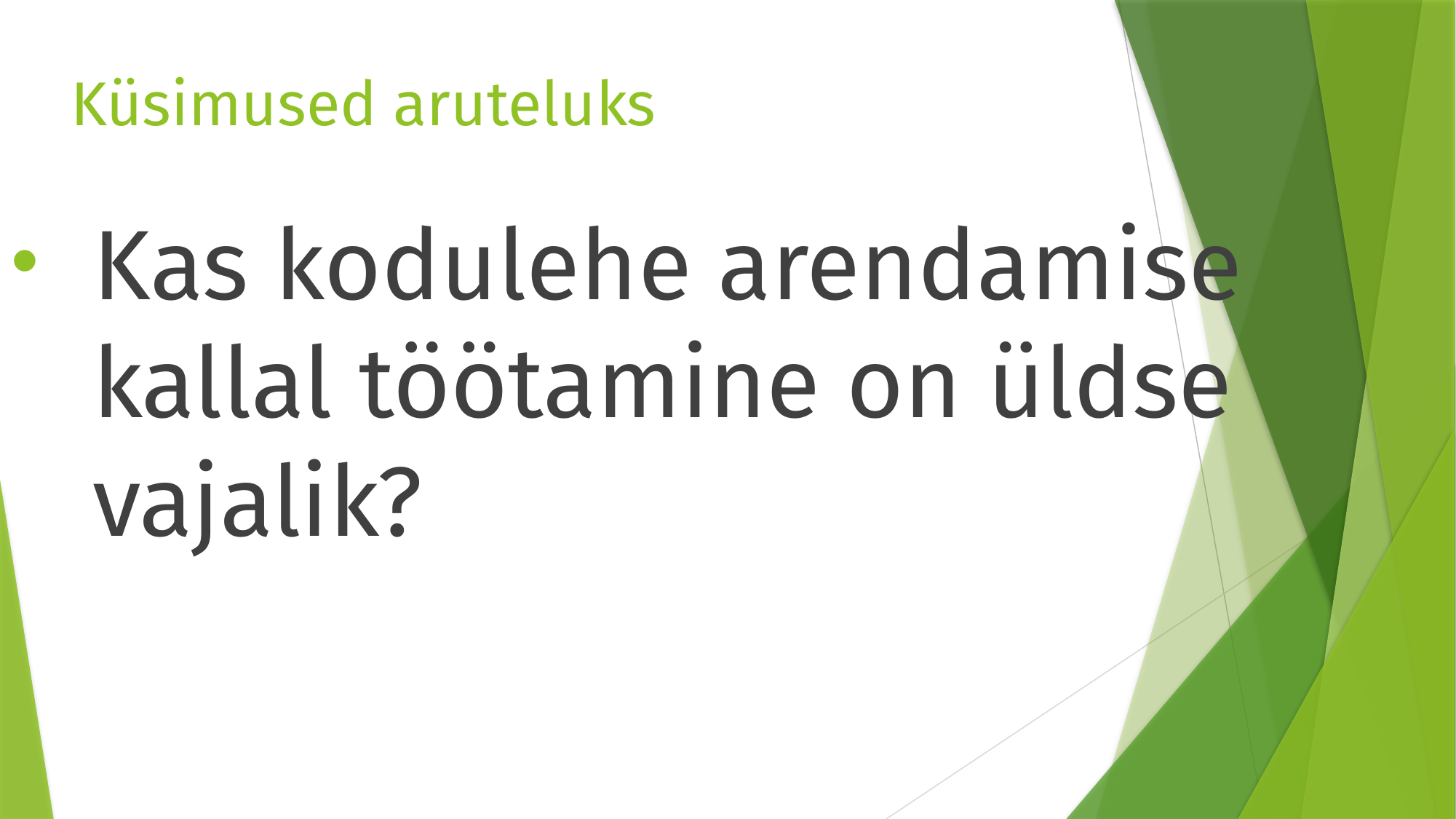

# Küsimused aruteluks
Kas kodulehe arendamise kallal töötamine on üldse vajalik?